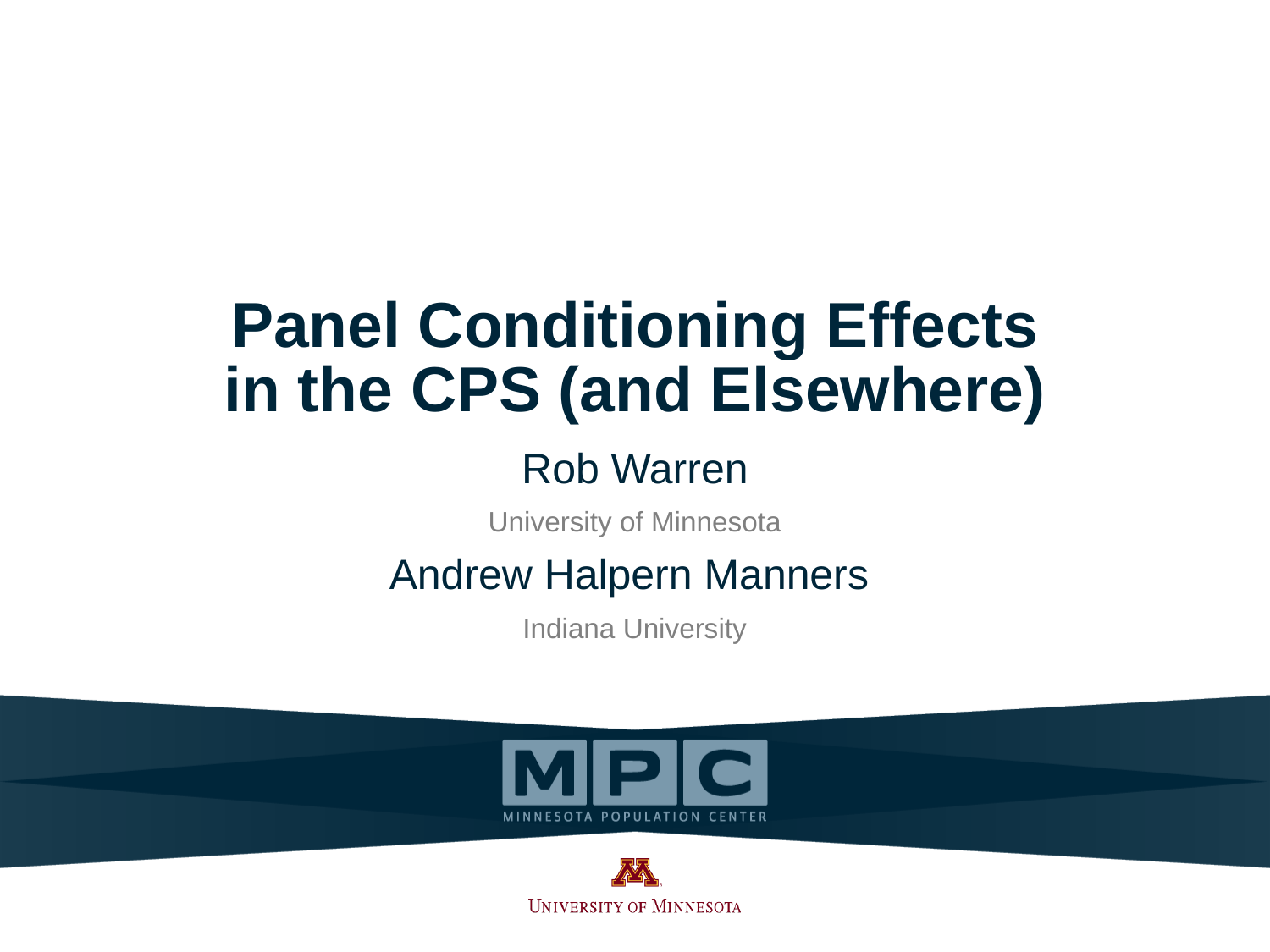

# Panel Conditioning Effects in the CPS (and Elsewhere)
Rob Warren
University of Minnesota
Andrew Halpern Manners
Indiana University